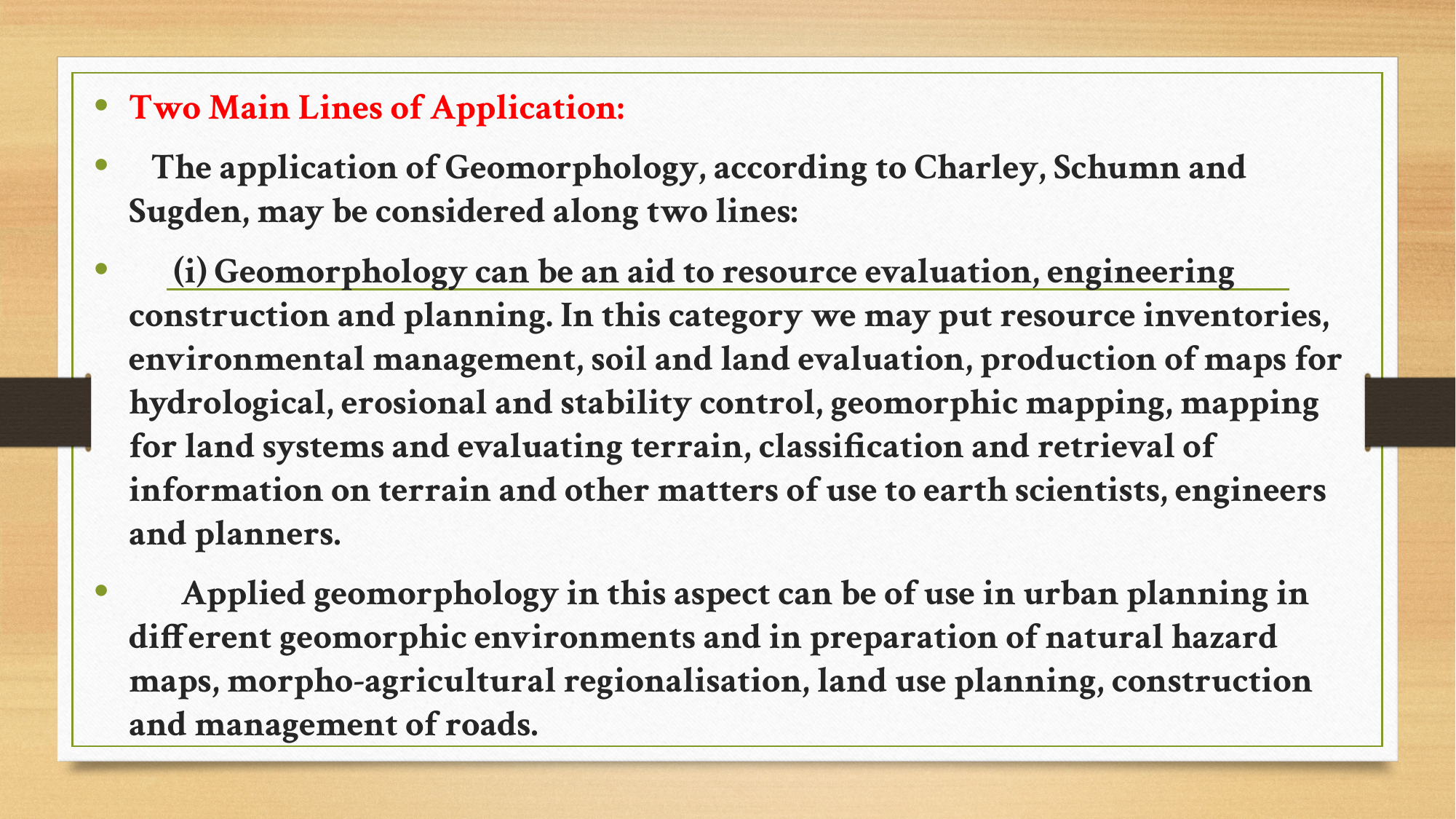

Two Main Lines of Application:
   The application of Geomorphology, according to Charley, Schumn and Sugden, may be considered along two lines:
      (i) Geomorphology can be an aid to resource evaluation, engineering construction and planning. In this category we may put resource inventories, environmental management, soil and land evaluation, production of maps for hydrological, erosional and stability control, geomorphic mapping, mapping for land systems and evaluating terrain, classification and retrieval of information on terrain and other matters of use to earth scientists, engineers and planners.
       Applied geomorphology in this aspect can be of use in urban planning in different geomorphic environments and in preparation of natural hazard maps, morpho-agricultural regionalisation, land use planning, construction and management of roads.